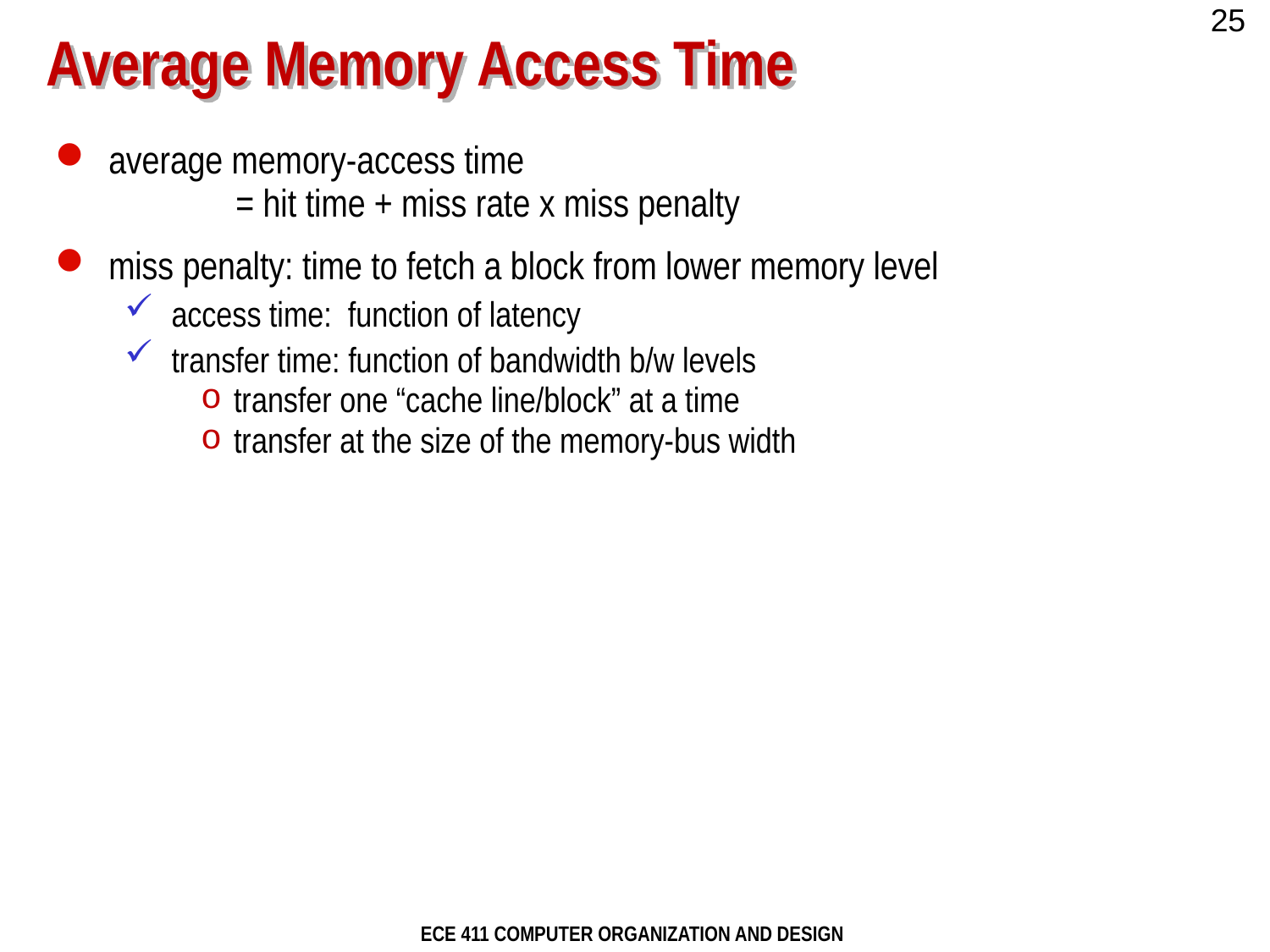

# Average Memory Access Time
average memory-access time
	= hit time + miss rate x miss penalty
miss penalty: time to fetch a block from lower memory level
access time:  function of latency
transfer time: function of bandwidth b/w levels
transfer one “cache line/block” at a time
transfer at the size of the memory-bus width